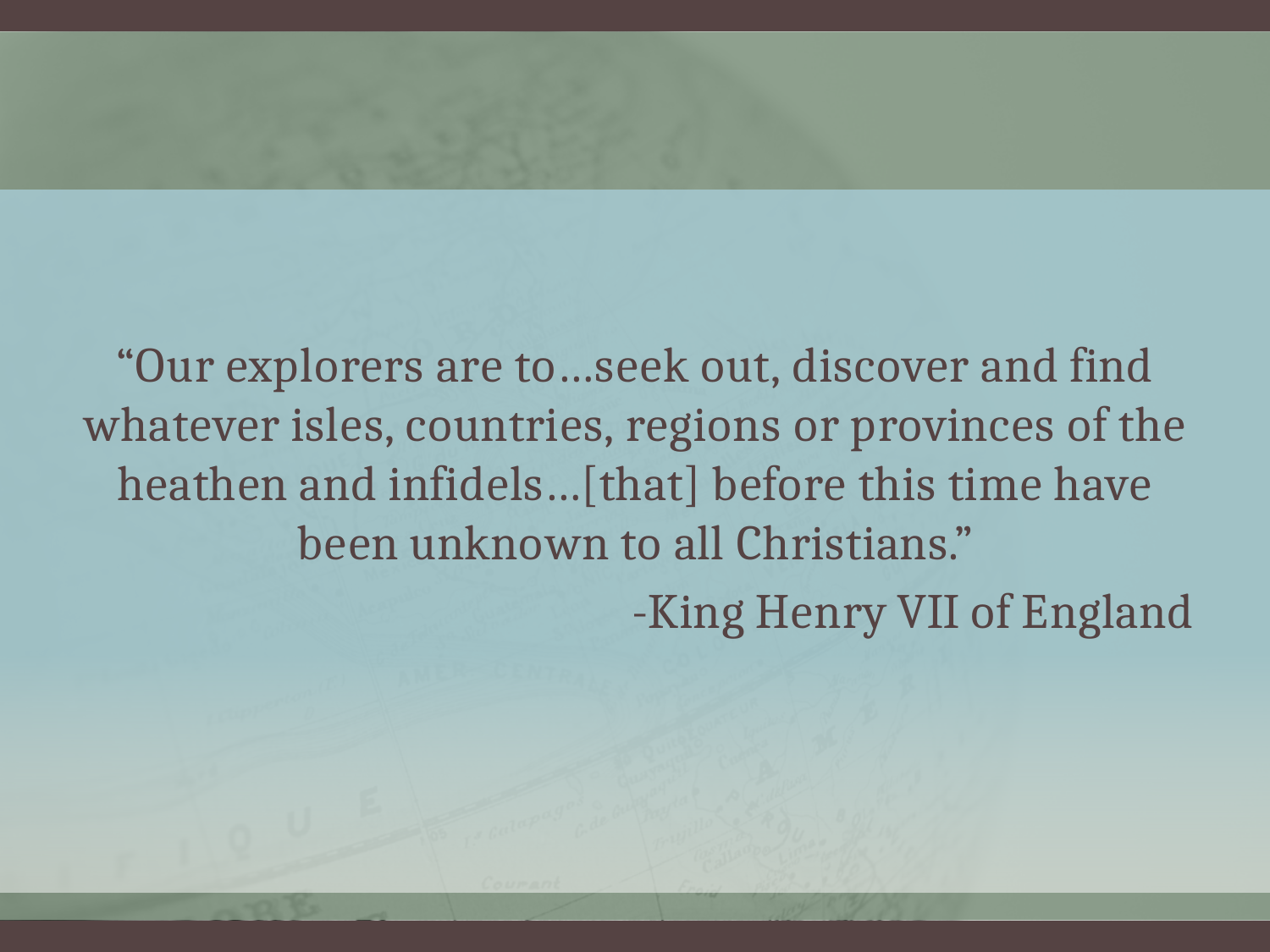

“Our explorers are to…seek out, discover and find whatever isles, countries, regions or provinces of the heathen and infidels…[that] before this time have been unknown to all Christians.”
-King Henry VII of England